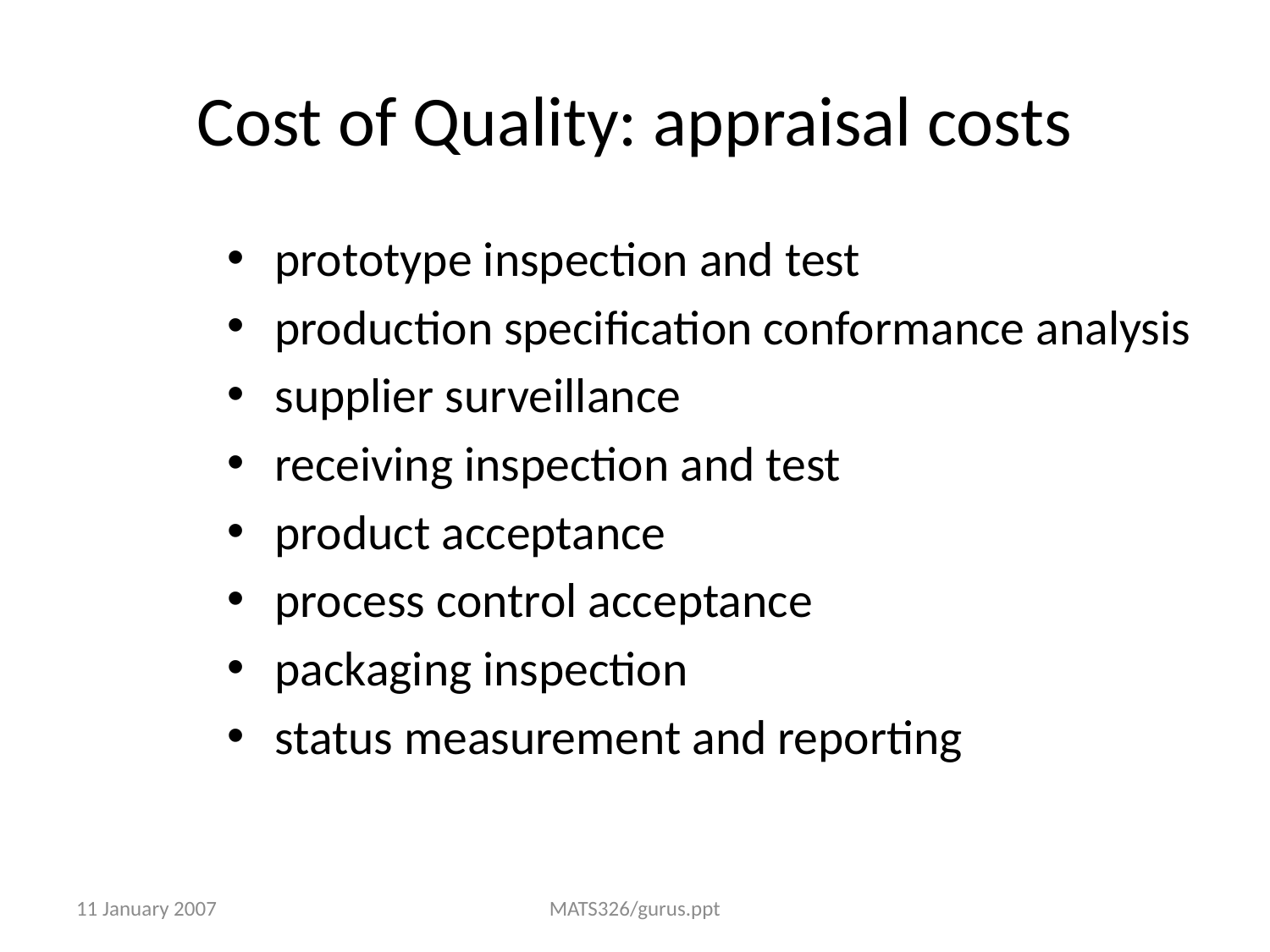

# Cost of Quality: appraisal costs
prototype inspection and test
production specification conformance analysis
supplier surveillance
receiving inspection and test
product acceptance
process control acceptance
packaging inspection
status measurement and reporting
11 January 2007
MATS326/gurus.ppt